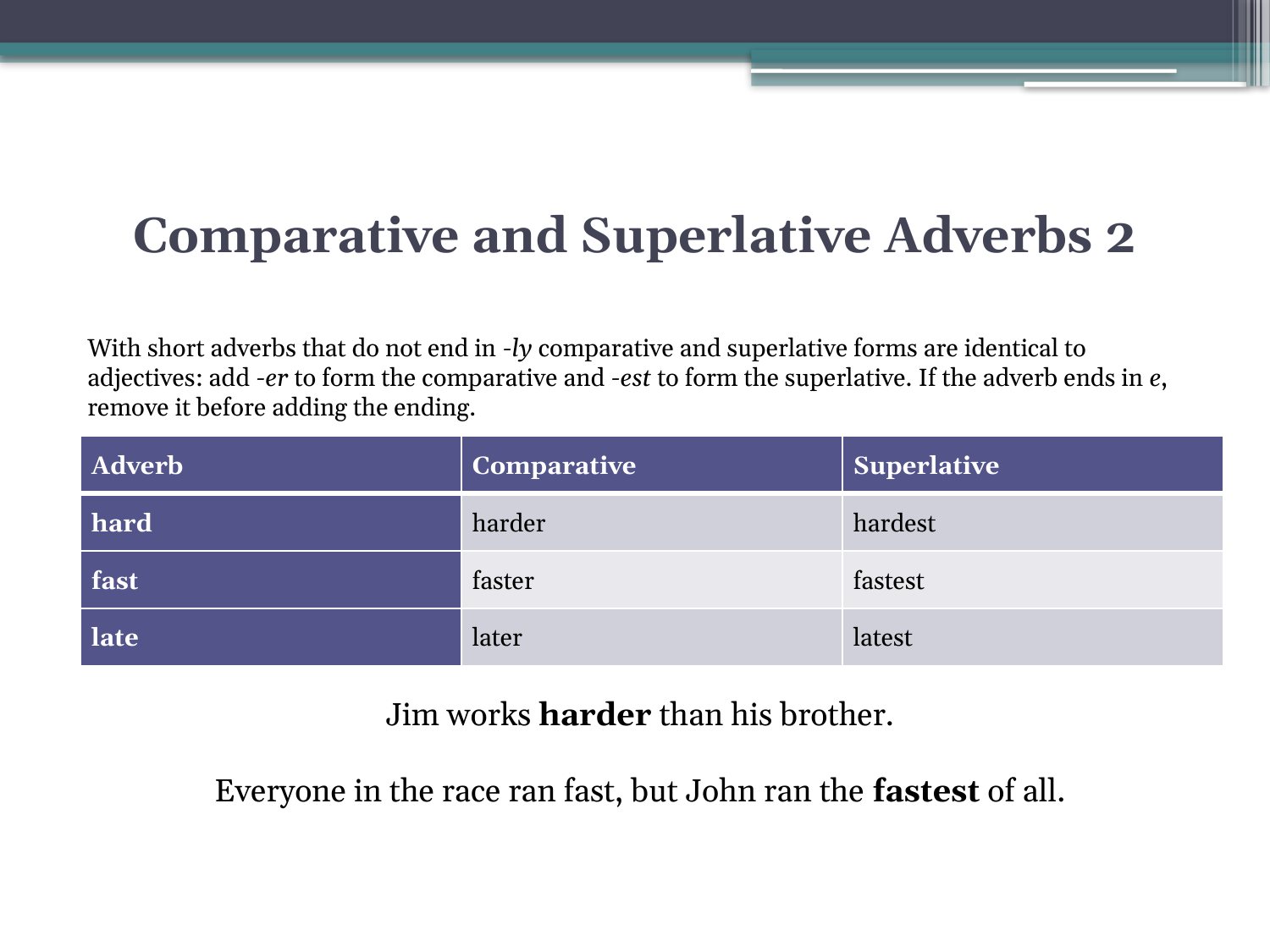

# Comparative and Superlative Adverbs 2
With short adverbs that do not end in -ly comparative and superlative forms are identical to adjectives: add -er to form the comparative and -est to form the superlative. If the adverb ends in e, remove it before adding the ending.
| Adverb | Comparative | Superlative |
| --- | --- | --- |
| hard | harder | hardest |
| fast | faster | fastest |
| late | later | latest |

Jim works harder than his brother.

Everyone in the race ran fast, but John ran the fastest of all.